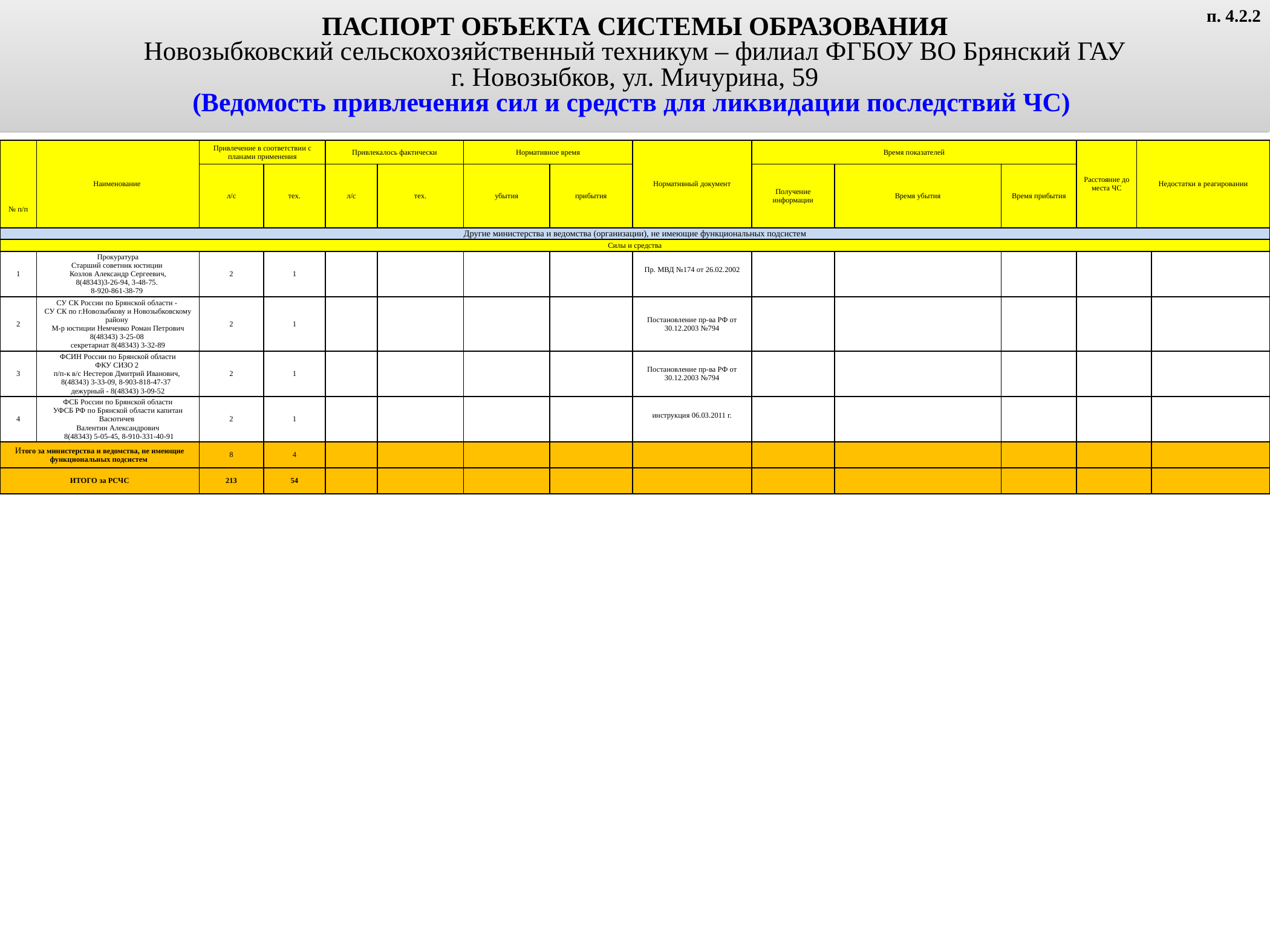

ПАСПОРТ ОБЪЕКТА СИСТЕМЫ ОБРАЗОВАНИЯ
Новозыбковский сельскохозяйственный техникум – филиал ФГБОУ ВО Брянский ГАУ
г. Новозыбков, ул. Мичурина, 59
(Ведомость привлечения сил и средств для ликвидации последствий ЧС)
п. 4.2.2
ПАСПОРТ ОБЪЕКТА СИСТЕМЫ СОЦИАЛЬНОЙ ЗАЩИТЫ НАСЕЛЕНИЯ
Местная религиозная организация православный Приход храма
в честь иконы Божией Матери Тихвинская
(Ведомость привлечения сил и средств для ликвидации последствий ЧС)
п. 4.2.
82
| № п/п | Наименование | Привлечение в соответствии с планами применения |  | Привлекалось фактически |  | Нормативное время |  | Нормативный документ | Время показателей |  |  | Расстояние до места ЧС | Недостатки в реагировании |  |
| --- | --- | --- | --- | --- | --- | --- | --- | --- | --- | --- | --- | --- | --- | --- |
|  |  | л/с | тех. | л/с | тех. | убытия | прибытия |  | Получение информации | Время убытия | Время прибытия |  |  |  |
| Другие министерства и ведомства (организации), не имеющие функциональных подсистем |  |  |  |  |  |  |  |  |  |  |  |  |  |  |
| Силы и средства |  |  |  |  |  |  |  |  |  |  |  |  |  |  |
| 1 | Прокуратура Старший советник юстиции Козлов Александр Сергеевич, 8(48343)3-26-94, 3-48-75. 8-920-861-38-79 | 2 | 1 |  |  |  |  | Пр. МВД №174 от 26.02.2002 |  |  |  |  |  |  |
| 2 | СУ СК России по Брянской области - СУ СК по г.Новозыбкову и Новозыбковскому району М-р юстиции Немченко Роман Петрович 8(48343) 3-25-08 секретариат 8(48343) 3-32-89 | 2 | 1 |  |  |  |  | Постановление пр-ва РФ от 30.12.2003 №794 |  |  |  |  |  |  |
| 3 | ФСИН России по Брянской области ФКУ СИЗО 2 п/п-к в/с Нестеров Дмитрий Иванович, 8(48343) 3-33-09, 8-903-818-47-37 дежурный - 8(48343) 3-09-52 | 2 | 1 |  |  |  |  | Постановление пр-ва РФ от 30.12.2003 №794 |  |  |  |  |  |  |
| 4 | ФСБ России по Брянской области УФСБ РФ по Брянской области капитан Васютичев Валентин Александрович 8(48343) 5-05-45, 8-910-331-40-91 | 2 | 1 |  |  |  |  | инструкция 06.03.2011 г. |  |  |  |  |  |  |
| Итого за министерства и ведомства, не имеющие функциональных подсистем |  | 8 | 4 |  |  |  |  |  |  |  |  |  |  |  |
| ИТОГО за РСЧС |  | 213 | 54 |  |  |  |  |  |  |  |  |  |  |  |